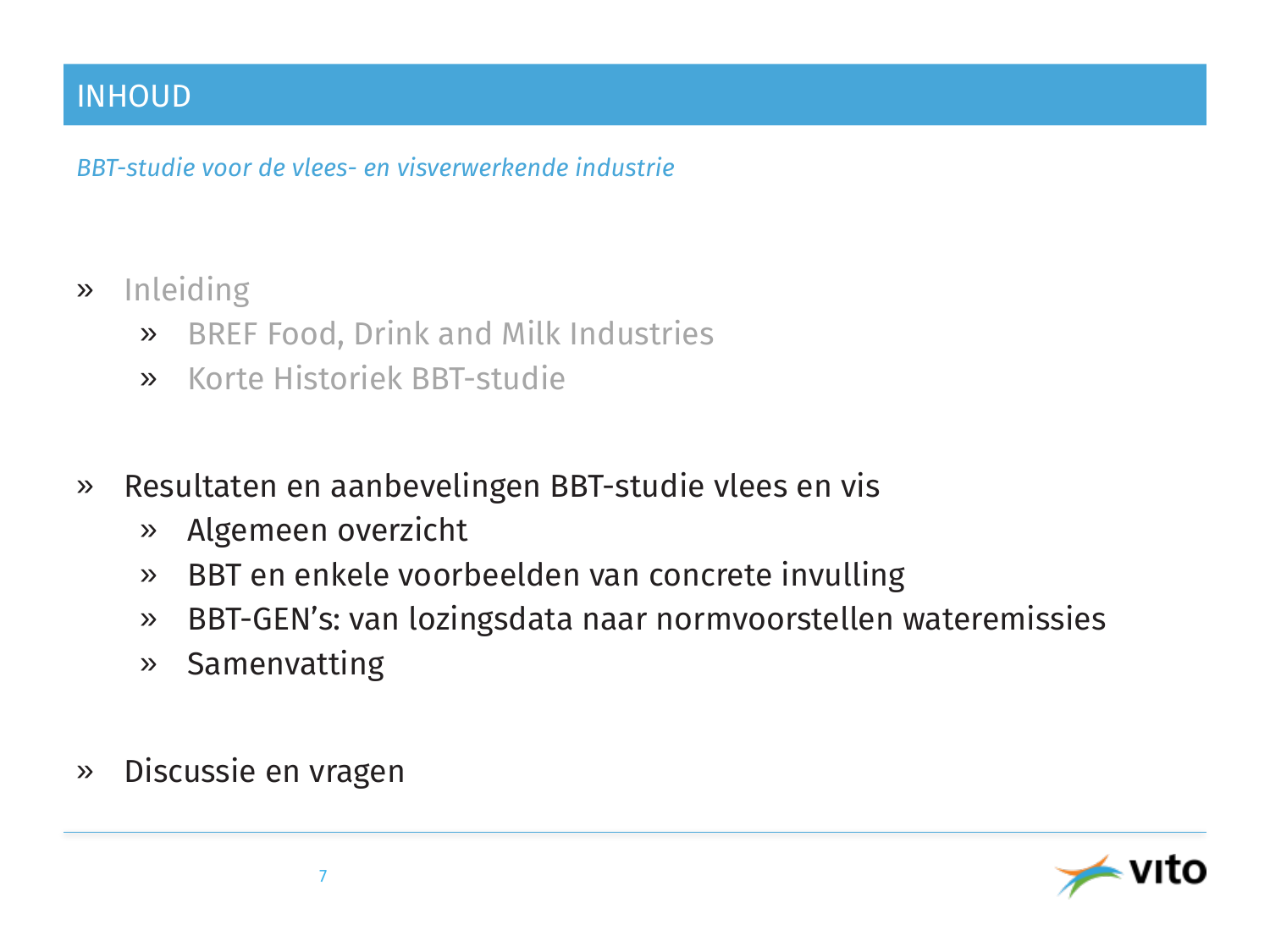

# Inhoud
BBT-studie voor de vlees- en visverwerkende industrie
Inleiding
BREF Food, Drink and Milk Industries
Korte Historiek BBT-studie

Resultaten en aanbevelingen BBT-studie vlees en vis
Algemeen overzicht
BBT en enkele voorbeelden van concrete invulling
BBT-GEN’s: van lozingsdata naar normvoorstellen wateremissies
Samenvatting

Discussie en vragen

7